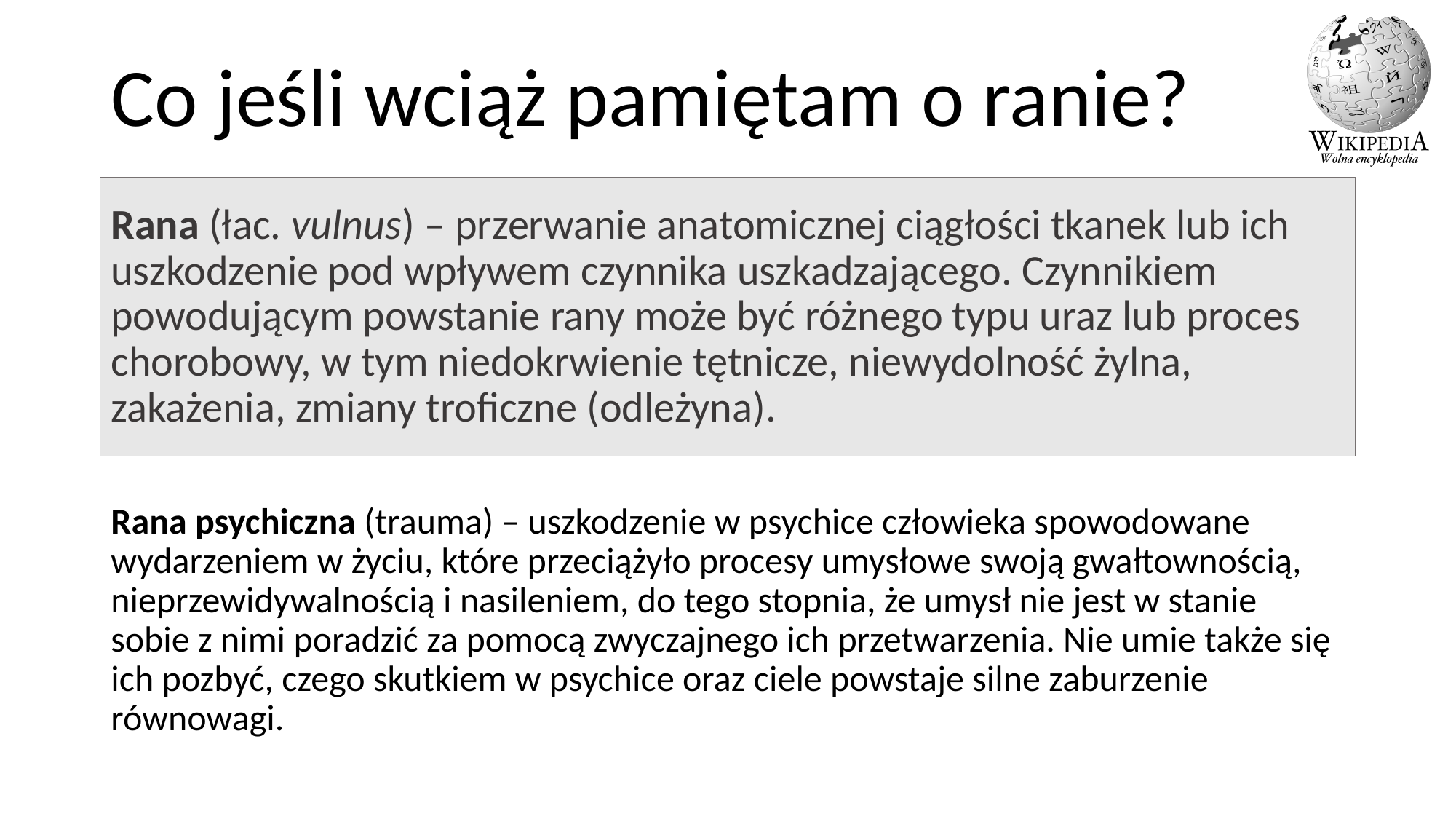

# Co jeśli wciąż pamiętam o ranie?
Rana (łac. vulnus) – przerwanie anatomicznej ciągłości tkanek lub ich uszkodzenie pod wpływem czynnika uszkadzającego. Czynnikiem powodującym powstanie rany może być różnego typu uraz lub proces chorobowy, w tym niedokrwienie tętnicze, niewydolność żylna, zakażenia, zmiany troficzne (odleżyna).
Rana psychiczna (trauma) – uszkodzenie w psychice człowieka spowodowane wydarzeniem w życiu, które przeciążyło procesy umysłowe swoją gwałtownością, nieprzewidywalnością i nasileniem, do tego stopnia, że umysł nie jest w stanie sobie z nimi poradzić za pomocą zwyczajnego ich przetwarzenia. Nie umie także się ich pozbyć, czego skutkiem w psychice oraz ciele powstaje silne zaburzenie równowagi.